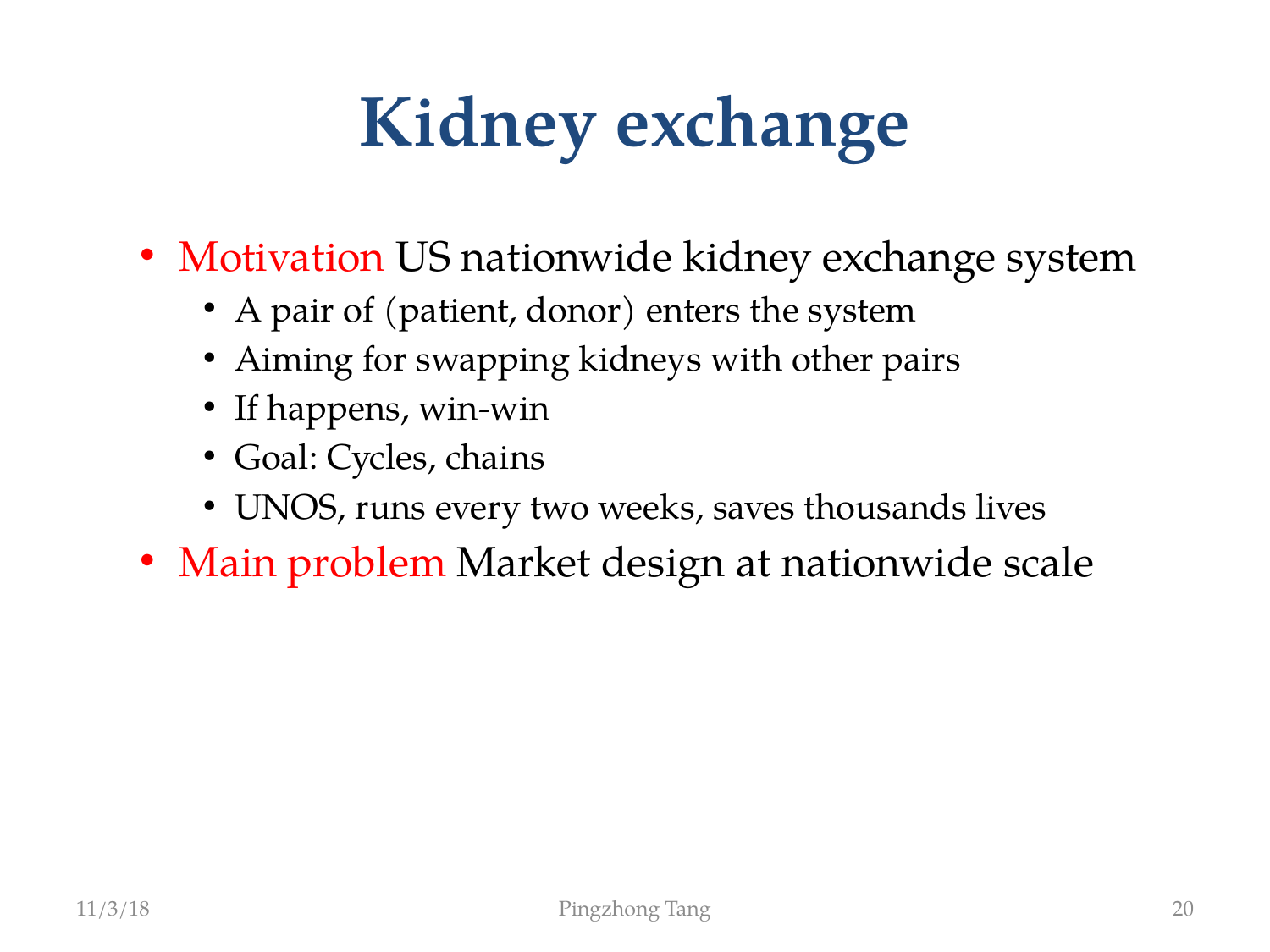

# Kidney exchange
Motivation US nationwide kidney exchange system
A pair of (patient, donor) enters the system
Aiming for swapping kidneys with other pairs
If happens, win-win
Goal: Cycles, chains
UNOS, runs every two weeks, saves thousands lives
Main problem Market design at nationwide scale
11/3/18
Pingzhong Tang
20